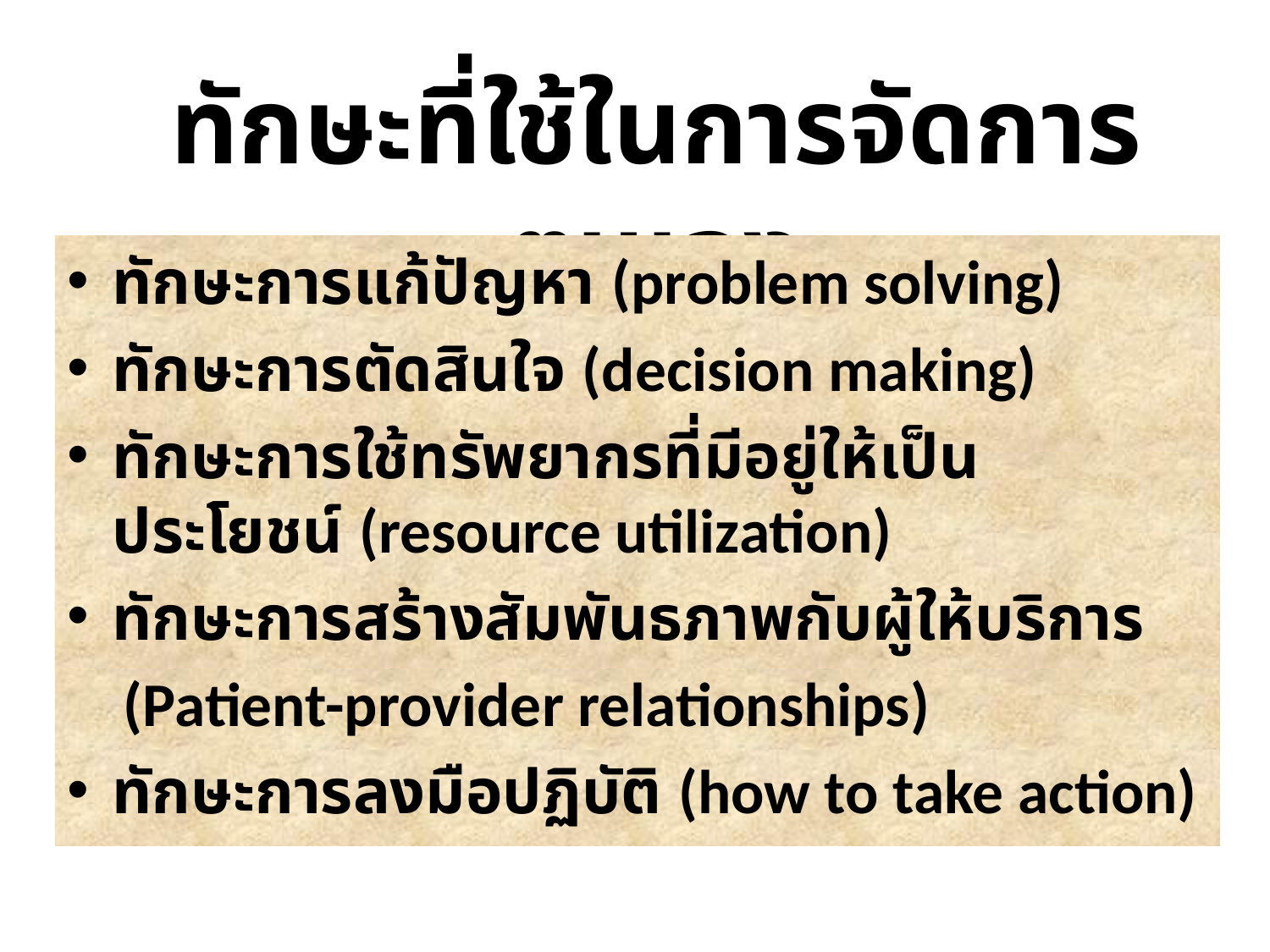

# ทักษะที่ใช้ในการจัดการตนเอง
ทักษะการแก้ปัญหา (problem solving)
ทักษะการตัดสินใจ (decision making)
ทักษะการใช้ทรัพยากรที่มีอยู่ให้เป็นประโยชน์ (resource utilization)
ทักษะการสร้างสัมพันธภาพกับผู้ให้บริการ
    (Patient-provider relationships)
ทักษะการลงมือปฏิบัติ (how to take action)